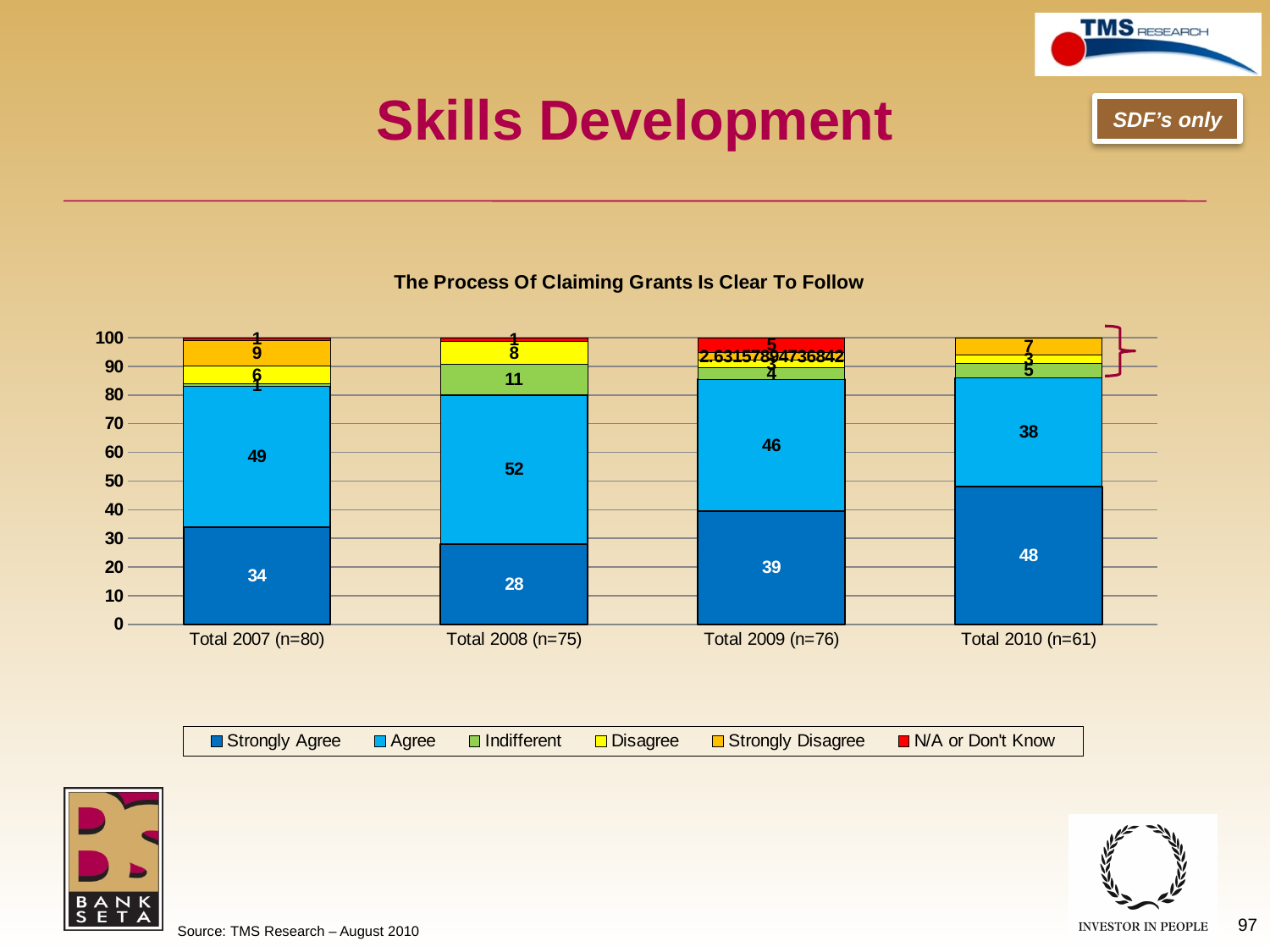

# Skills Development
SDF’s only

### Chart: The Process Of Claiming Grants Is Clear To Follow

| Category | Strongly Agree | Agree | Indifferent | Disagree | Strongly Disagree | N/A or Don't Know |
|---|---|---|---|---|---|---|
| Total 2007 (n=80) | 34.0 | 49.0 | 1.0 | 6.0 | 9.0 | 1.0 |
| Total 2008 (n=75) | 28.0 | 52.0 | 10.666666666666726 | 8.0 | None | 1.3333333333333333 |
| Total 2009 (n=76) | 39.473684210526294 | 46.05263157894705 | 3.9473684210526314 | 2.631578947368421 | 2.631578947368421 | 5.2631578947368425 |
| Total 2010 (n=61) | 48.0 | 38.0 | 5.0 | 3.0 | 7.0 | None |
97
Source: TMS Research – August 2010